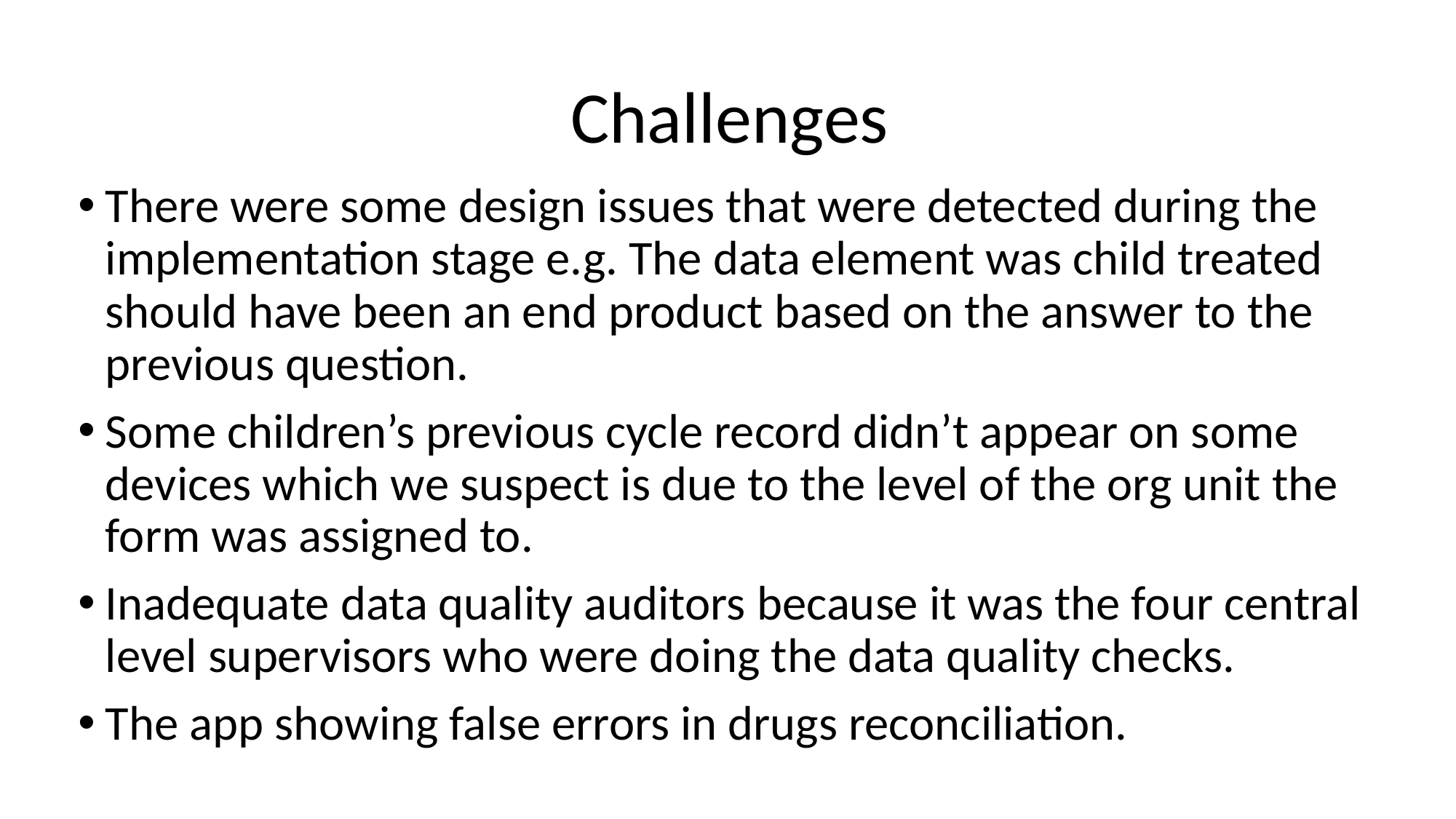

# Challenges
There were some design issues that were detected during the implementation stage e.g. The data element was child treated  should have been an end product based on the answer to the previous question.
Some children’s previous cycle record didn’t appear on some devices which we suspect is due to the level of the org unit the form was assigned to.
Inadequate data quality auditors because it was the four central level supervisors who were doing the data quality checks.
The app showing false errors in drugs reconciliation.